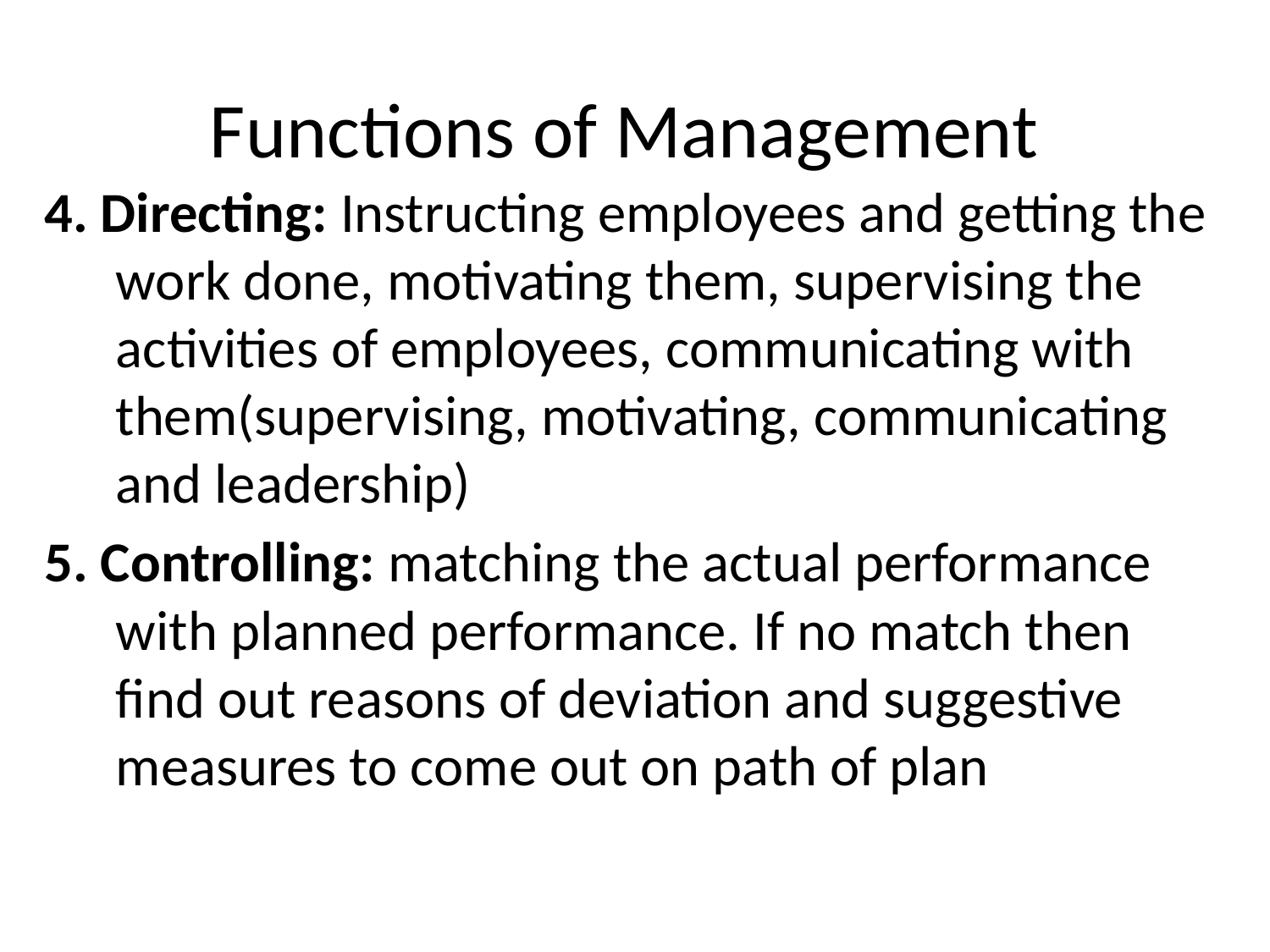

# Functions of Management
4. Directing: Instructing employees and getting the work done, motivating them, supervising the activities of employees, communicating with them(supervising, motivating, communicating and leadership)
5. Controlling: matching the actual performance with planned performance. If no match then find out reasons of deviation and suggestive measures to come out on path of plan